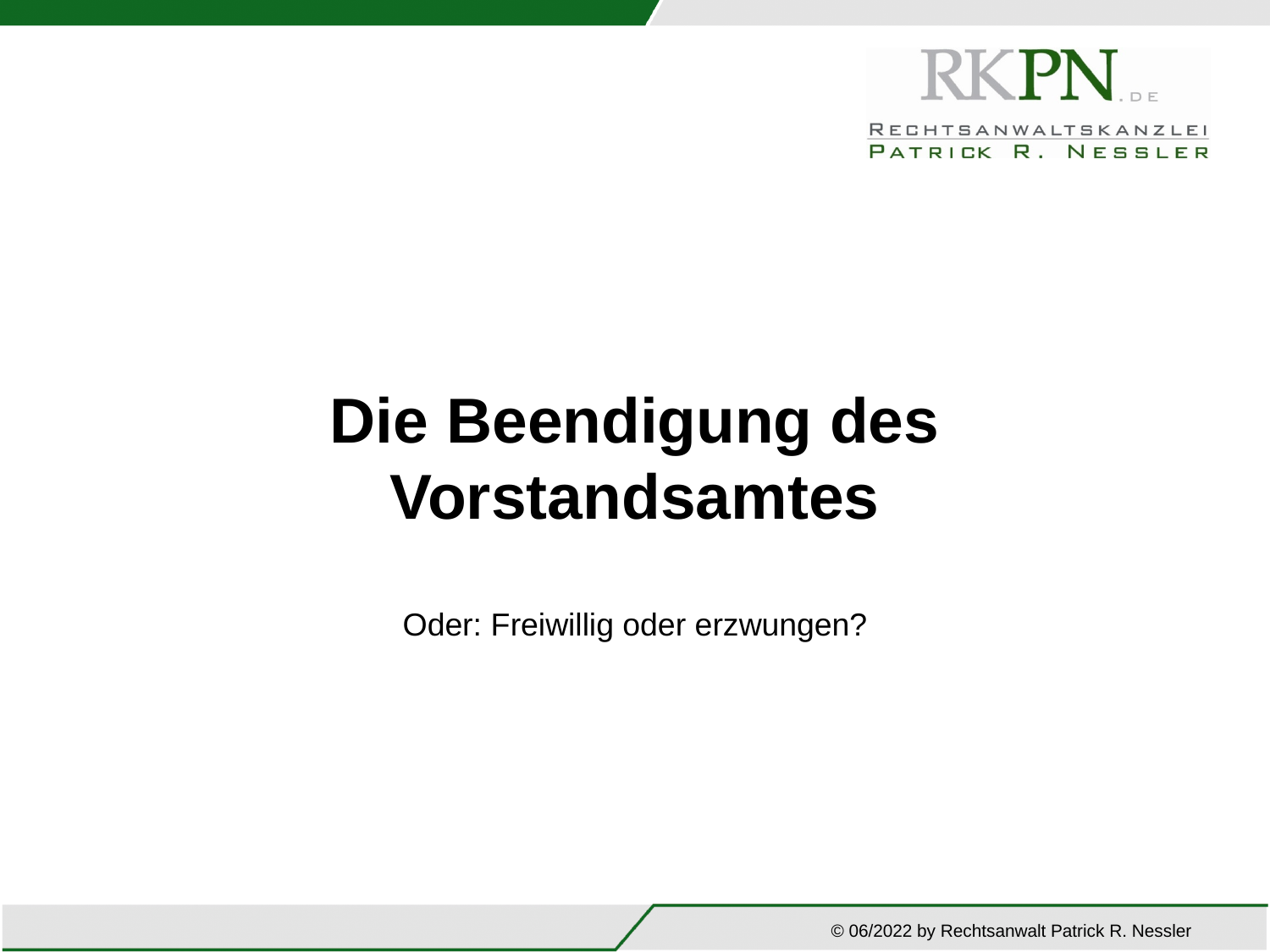

# Die Beendigung des Vorstandsamtes
Oder: Freiwillig oder erzwungen?